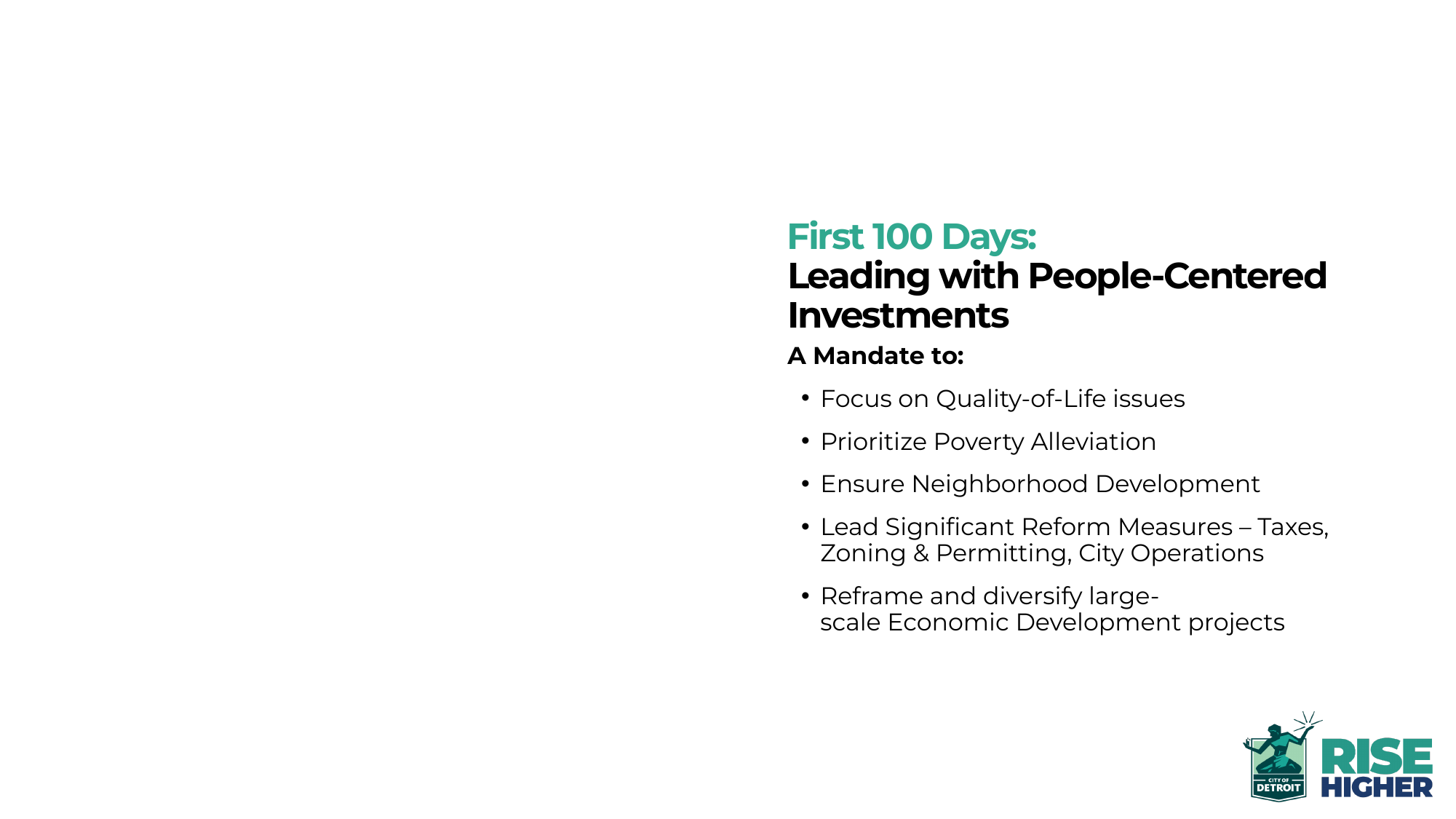

First 100 Days:
Leading with People-Centered Investments
A Mandate to:
Focus on Quality-of-Life issues
Prioritize Poverty Alleviation
Ensure Neighborhood Development
Lead Significant Reform Measures – Taxes, Zoning & Permitting, City Operations
Reframe and diversify large-scale Economic Development projects
PG. 8